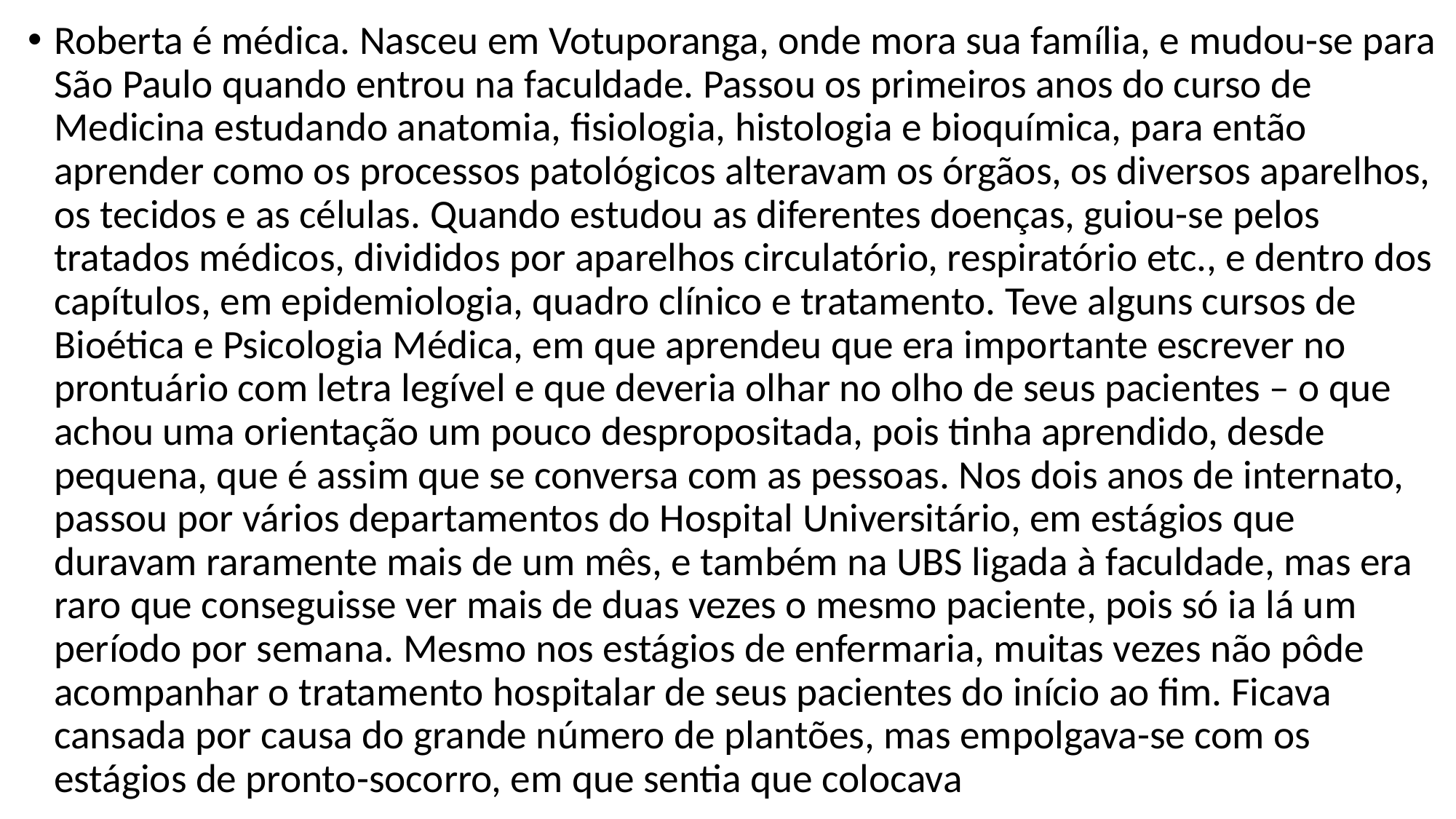

Roberta é médica. Nasceu em Votuporanga, onde mora sua família, e mudou-se para São Paulo quando entrou na faculdade. Passou os primeiros anos do curso de Medicina estudando anatomia, fisiologia, histologia e bioquímica, para então aprender como os processos patológicos alteravam os órgãos, os diversos aparelhos, os tecidos e as células. Quando estudou as diferentes doenças, guiou-se pelos tratados médicos, divididos por aparelhos circulatório, respiratório etc., e dentro dos capítulos, em epidemiologia, quadro clínico e tratamento. Teve alguns cursos de Bioética e Psicologia Médica, em que aprendeu que era importante escrever no prontuário com letra legível e que deveria olhar no olho de seus pacientes – o que achou uma orientação um pouco despropositada, pois tinha aprendido, desde pequena, que é assim que se conversa com as pessoas. Nos dois anos de internato, passou por vários departamentos do Hospital Universitário, em estágios que duravam raramente mais de um mês, e também na UBS ligada à faculdade, mas era raro que conseguisse ver mais de duas vezes o mesmo paciente, pois só ia lá um período por semana. Mesmo nos estágios de enfermaria, muitas vezes não pôde acompanhar o tratamento hospitalar de seus pacientes do início ao fim. Ficava cansada por causa do grande número de plantões, mas empolgava-se com os estágios de pronto-socorro, em que sentia que colocava